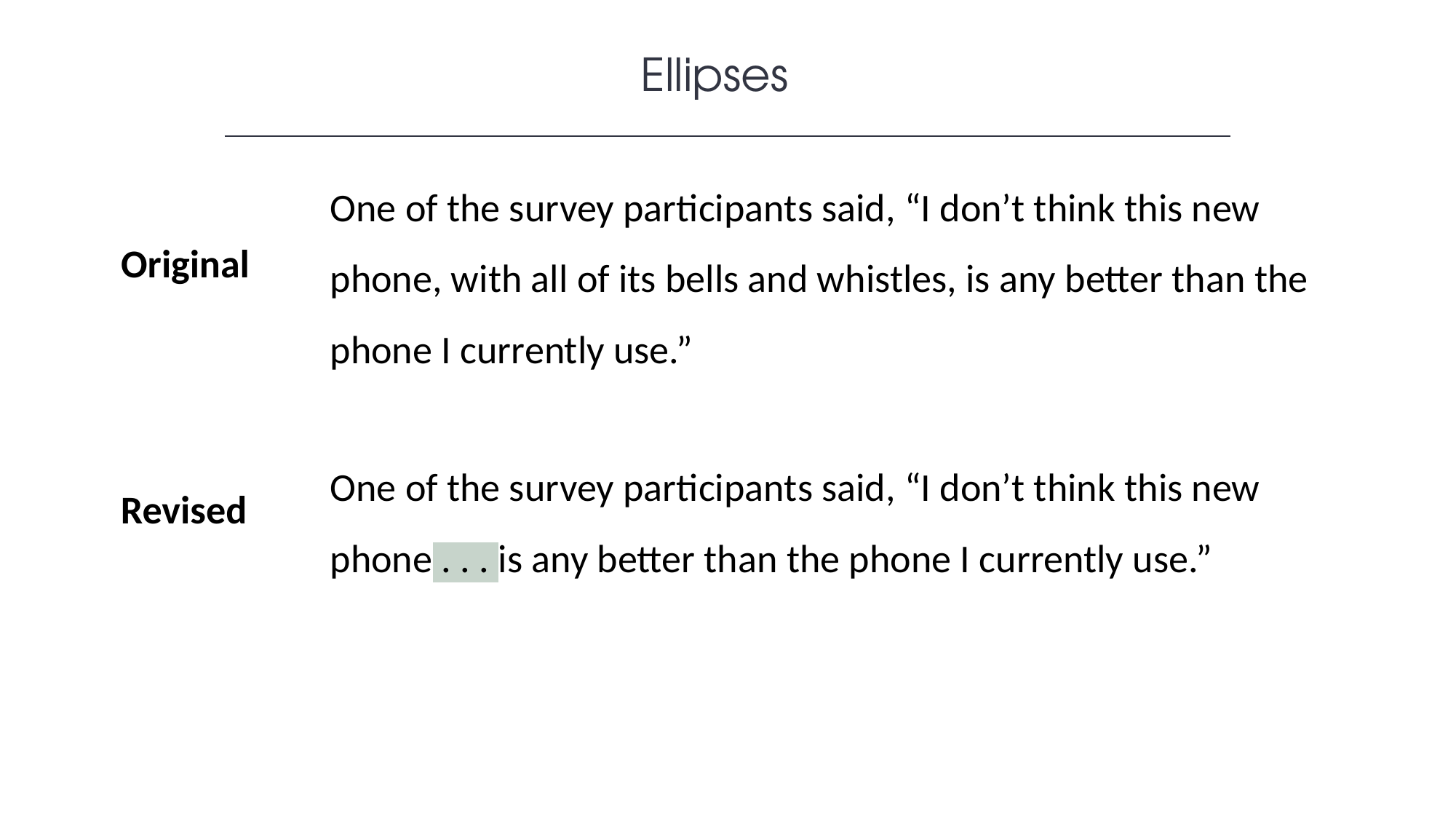

Ellipses
One of the survey participants said, “I don’t think this new phone, with all of its bells and whistles, is any better than the phone I currently use.”
Original
One of the survey participants said, “I don’t think this new phone . . . is any better than the phone I currently use.”
Revised